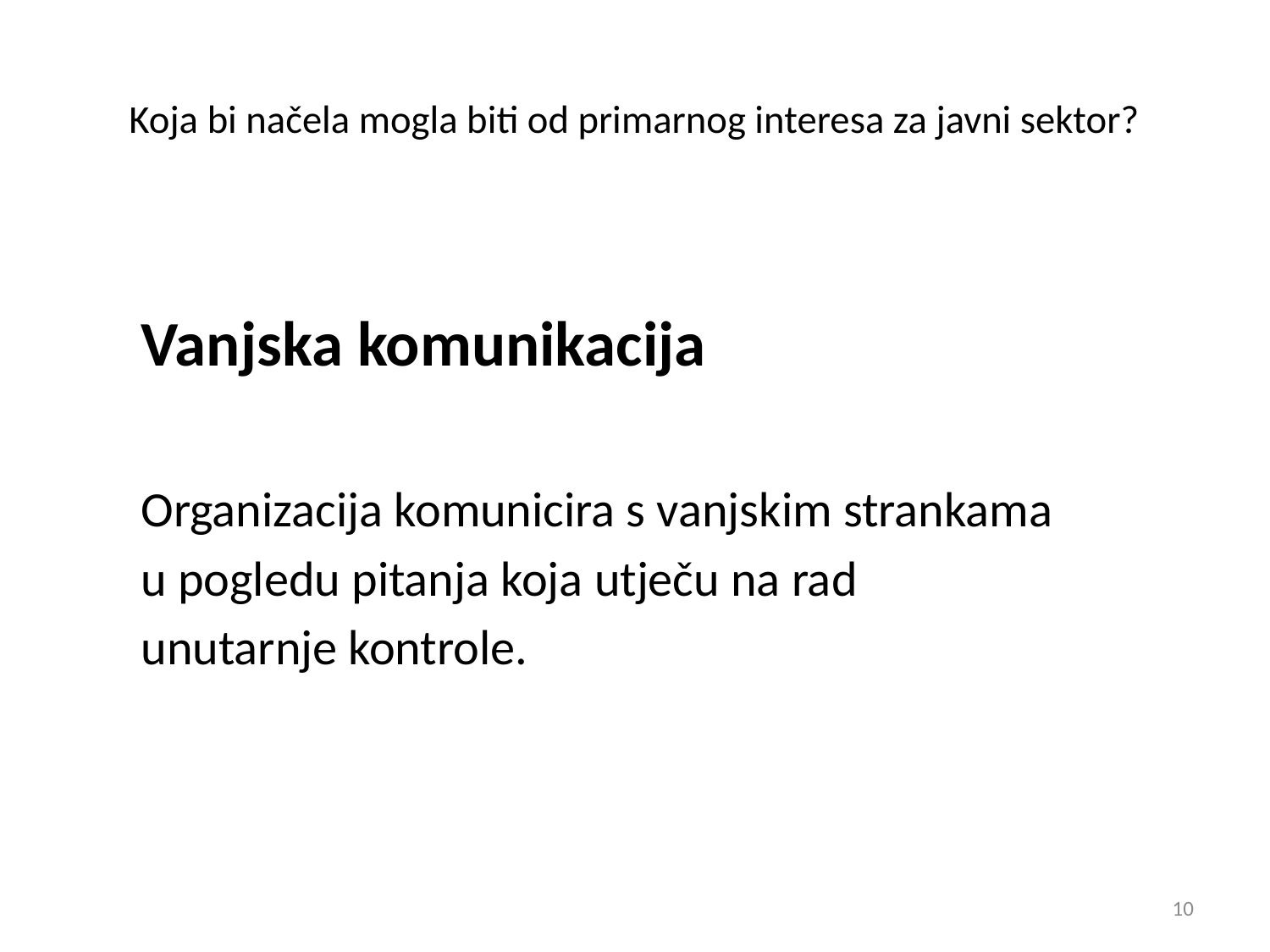

# Koja bi načela mogla biti od primarnog interesa za javni sektor?
Vanjska komunikacija

Organizacija komunicira s vanjskim strankama
u pogledu pitanja koja utječu na rad
unutarnje kontrole.

10